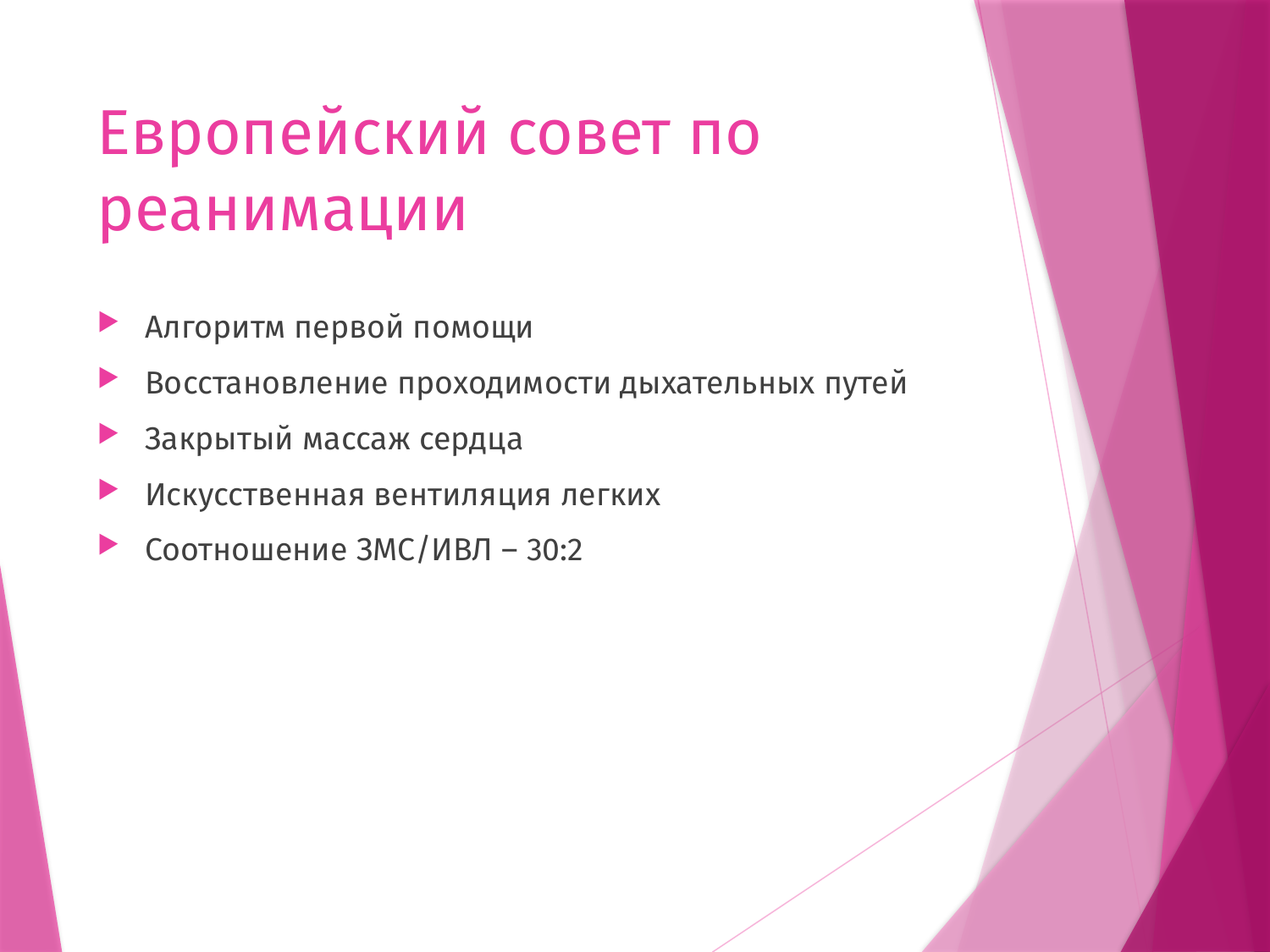

# Европейский совет по реанимации
Алгоритм первой помощи
Восстановление проходимости дыхательных путей
Закрытый массаж сердца
Искусственная вентиляция легких
Соотношение ЗМС/ИВЛ – 30:2